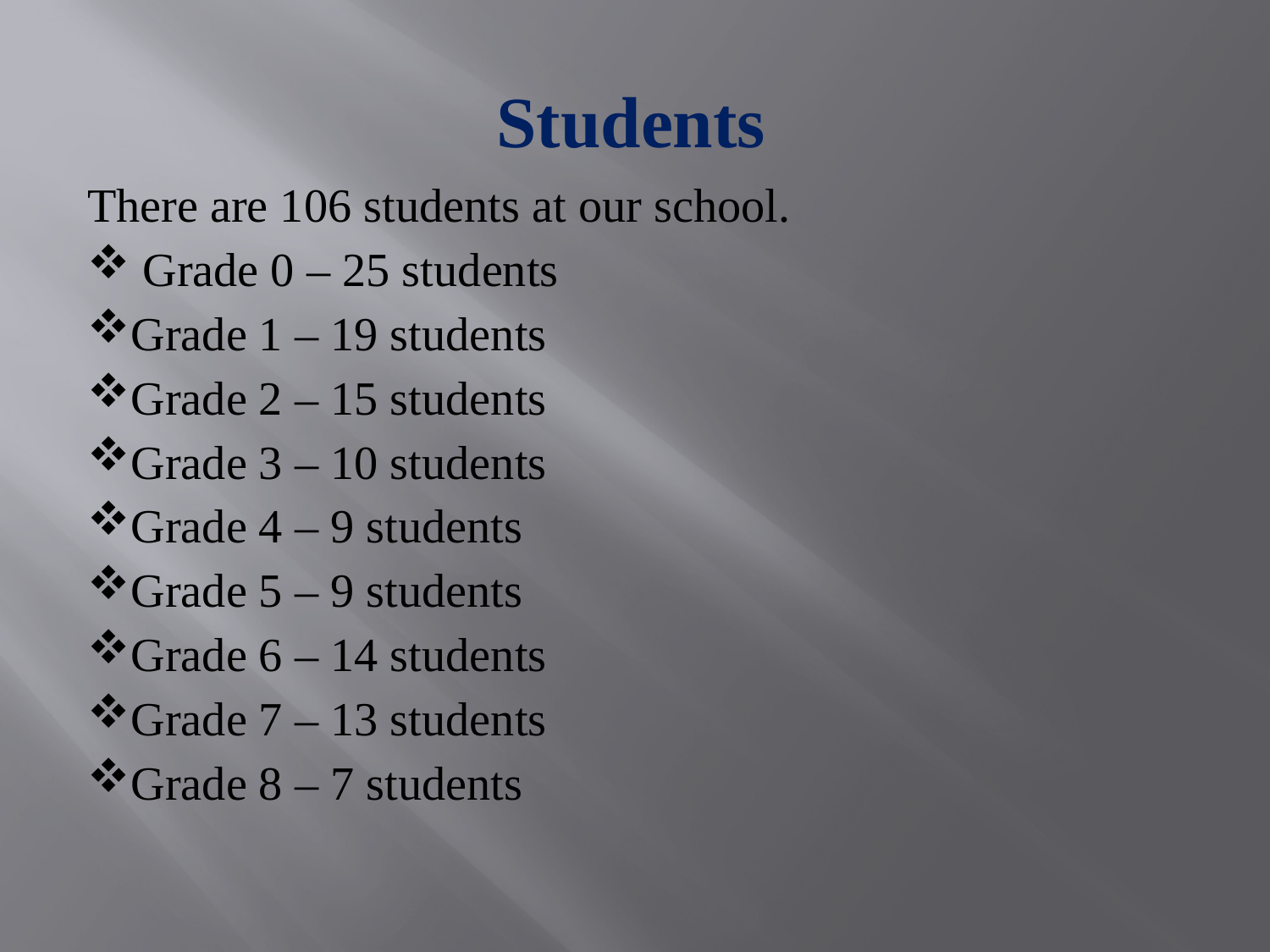

# Students
There are 106 students at our school.
 Grade 0 – 25 students
Grade 1 – 19 students
Grade 2 – 15 students
Grade 3 – 10 students
Grade 4 – 9 students
Grade 5 – 9 students
Grade 6 – 14 students
Grade 7 – 13 students
Grade 8 – 7 students